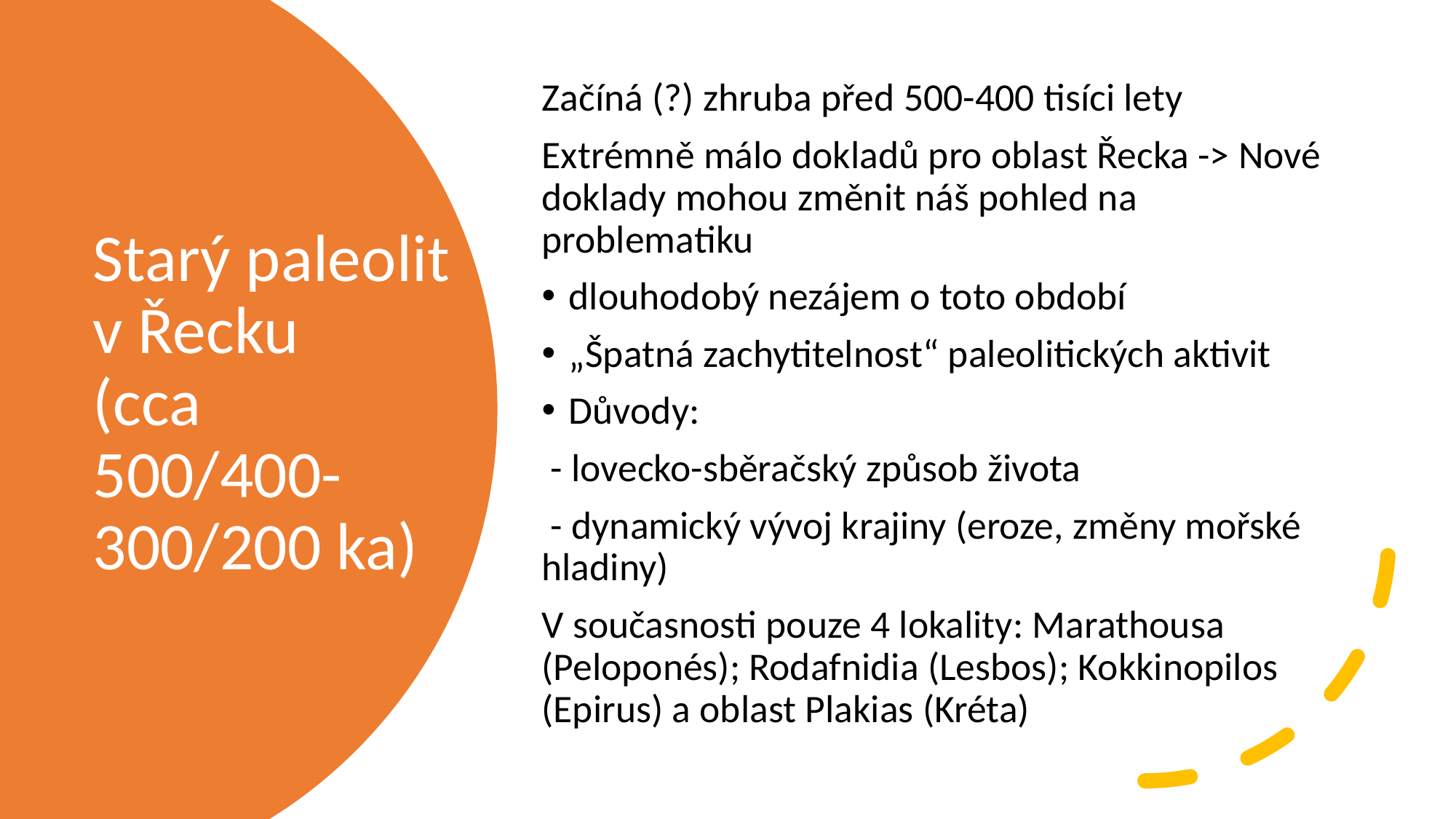

Začíná (?) zhruba před 500-400 tisíci lety
Extrémně málo dokladů pro oblast Řecka -> Nové doklady mohou změnit náš pohled na problematiku
dlouhodobý nezájem o toto období
„Špatná zachytitelnost“ paleolitických aktivit
Důvody:
 - lovecko-sběračský způsob života
 - dynamický vývoj krajiny (eroze, změny mořské hladiny)
V současnosti pouze 4 lokality: Marathousa (Peloponés); Rodafnidia (Lesbos); Kokkinopilos (Epirus) a oblast Plakias (Kréta)
# Starý paleolit v Řecku (cca 500/400-300/200 ka)